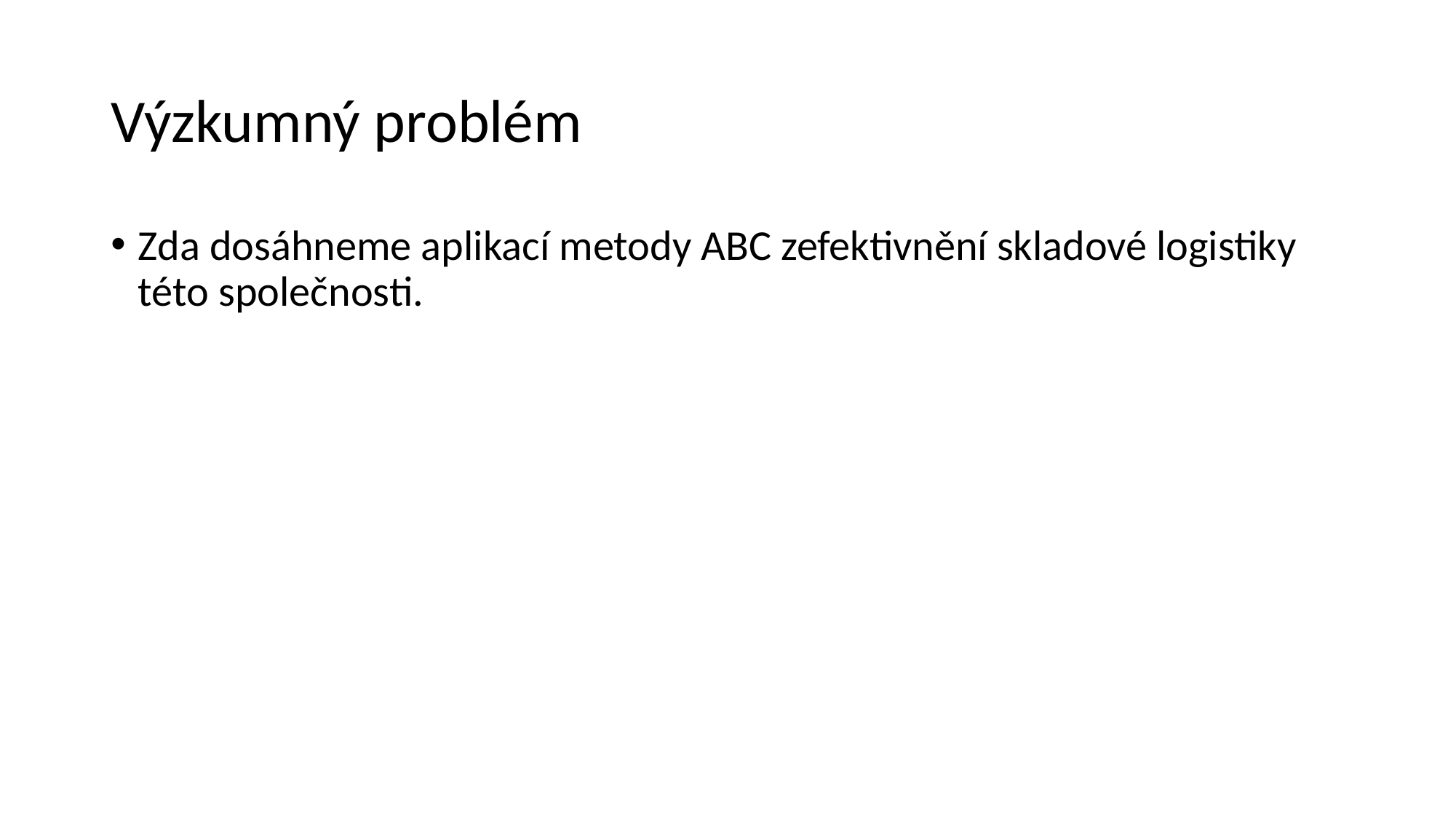

# Výzkumný problém
Zda dosáhneme aplikací metody ABC zefektivnění skladové logistiky této společnosti.